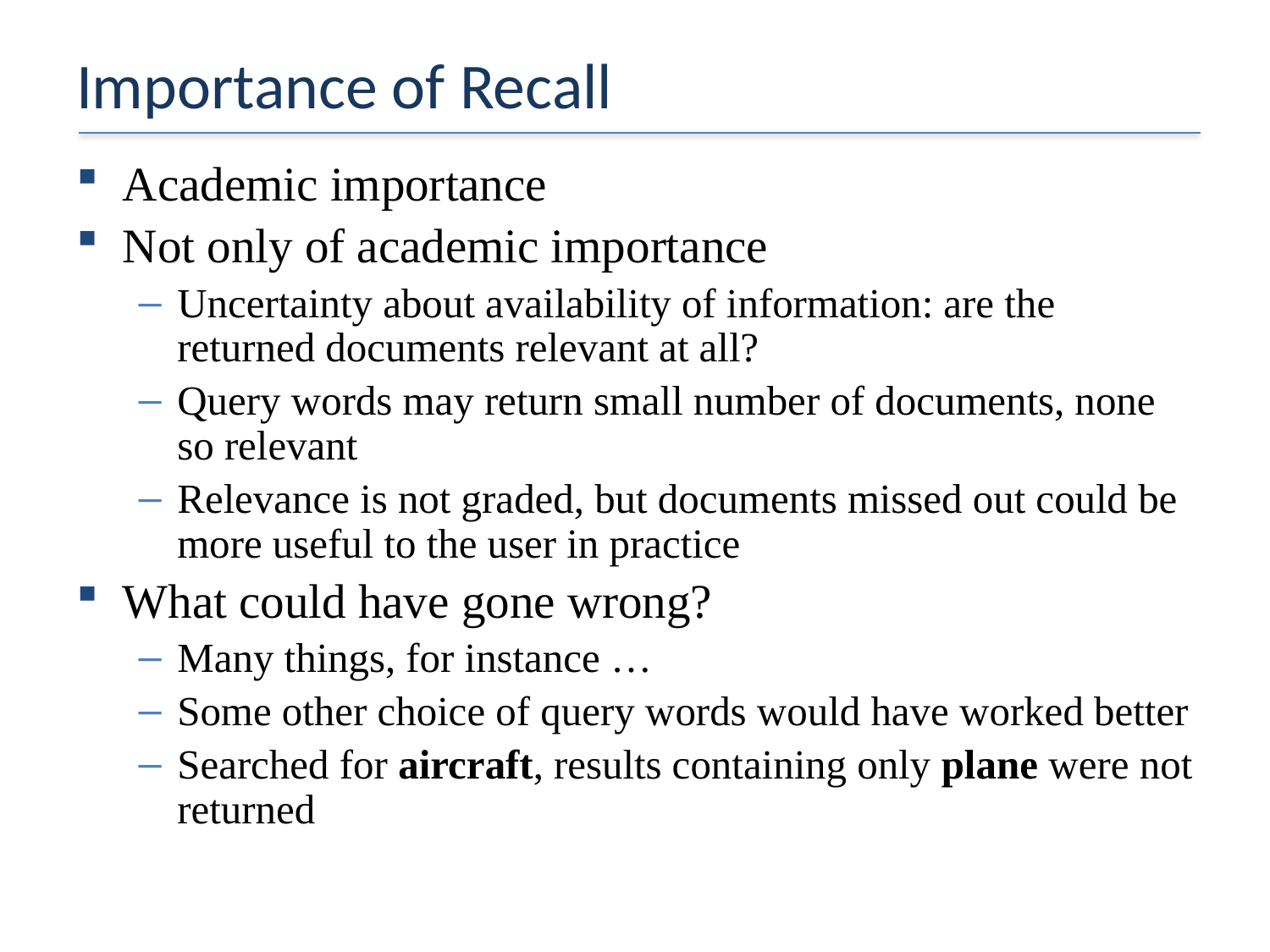

# Importance of Recall
Academic importance
Not only of academic importance
Uncertainty about availability of information: are the returned documents relevant at all?
Query words may return small number of documents, none so relevant
Relevance is not graded, but documents missed out could be more useful to the user in practice
What could have gone wrong?
Many things, for instance …
Some other choice of query words would have worked better
Searched for aircraft, results containing only plane were not returned